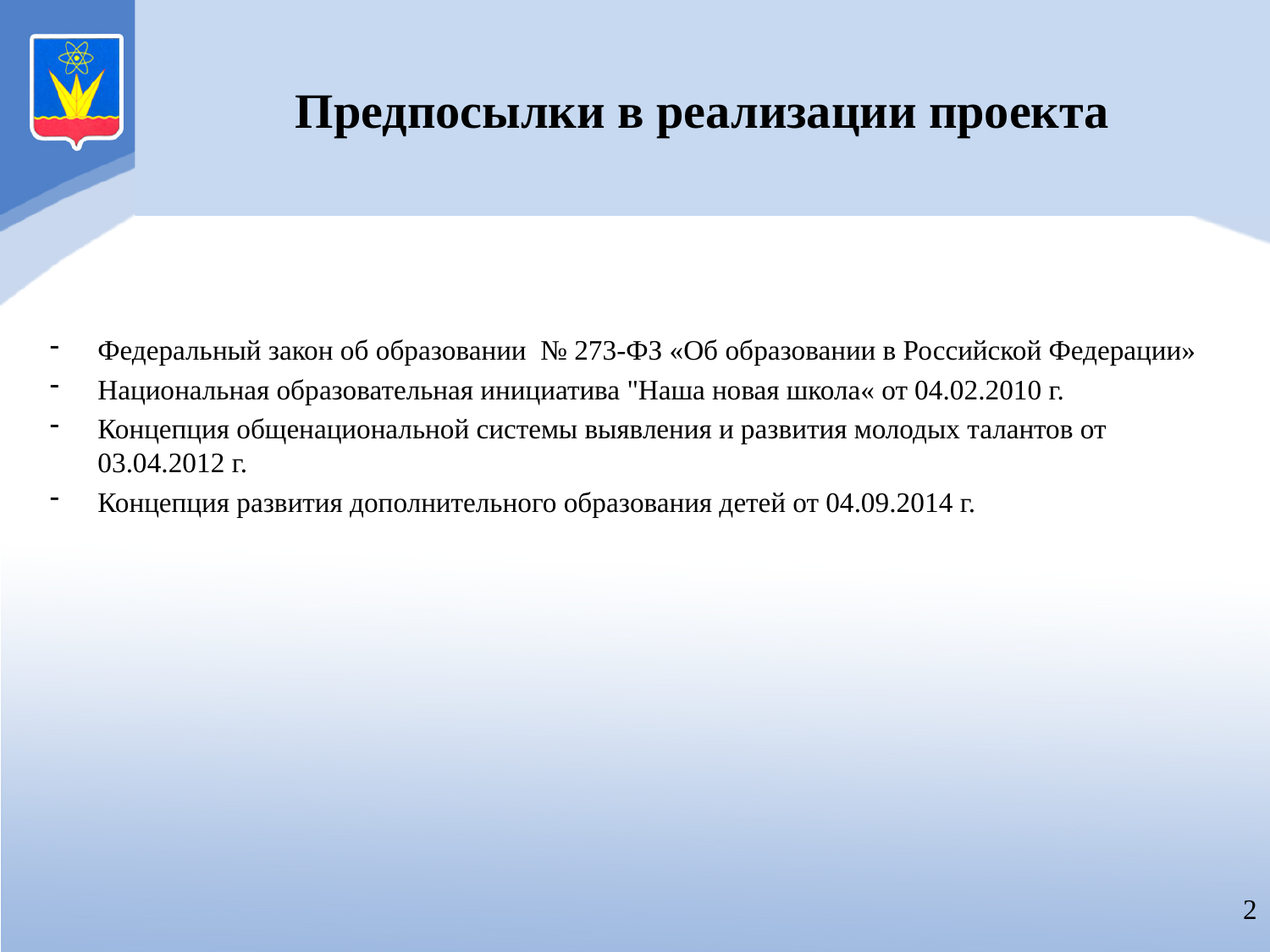

Предпосылки в реализации проекта

Федеральный закон об образовании  № 273-ФЗ «Об образовании в Российской Федерации»
Национальная образовательная инициатива "Наша новая школа« от 04.02.2010 г.
Концепция общенациональной системы выявления и развития молодых талантов от 03.04.2012 г.
Концепция развития дополнительного образования детей от 04.09.2014 г.

2